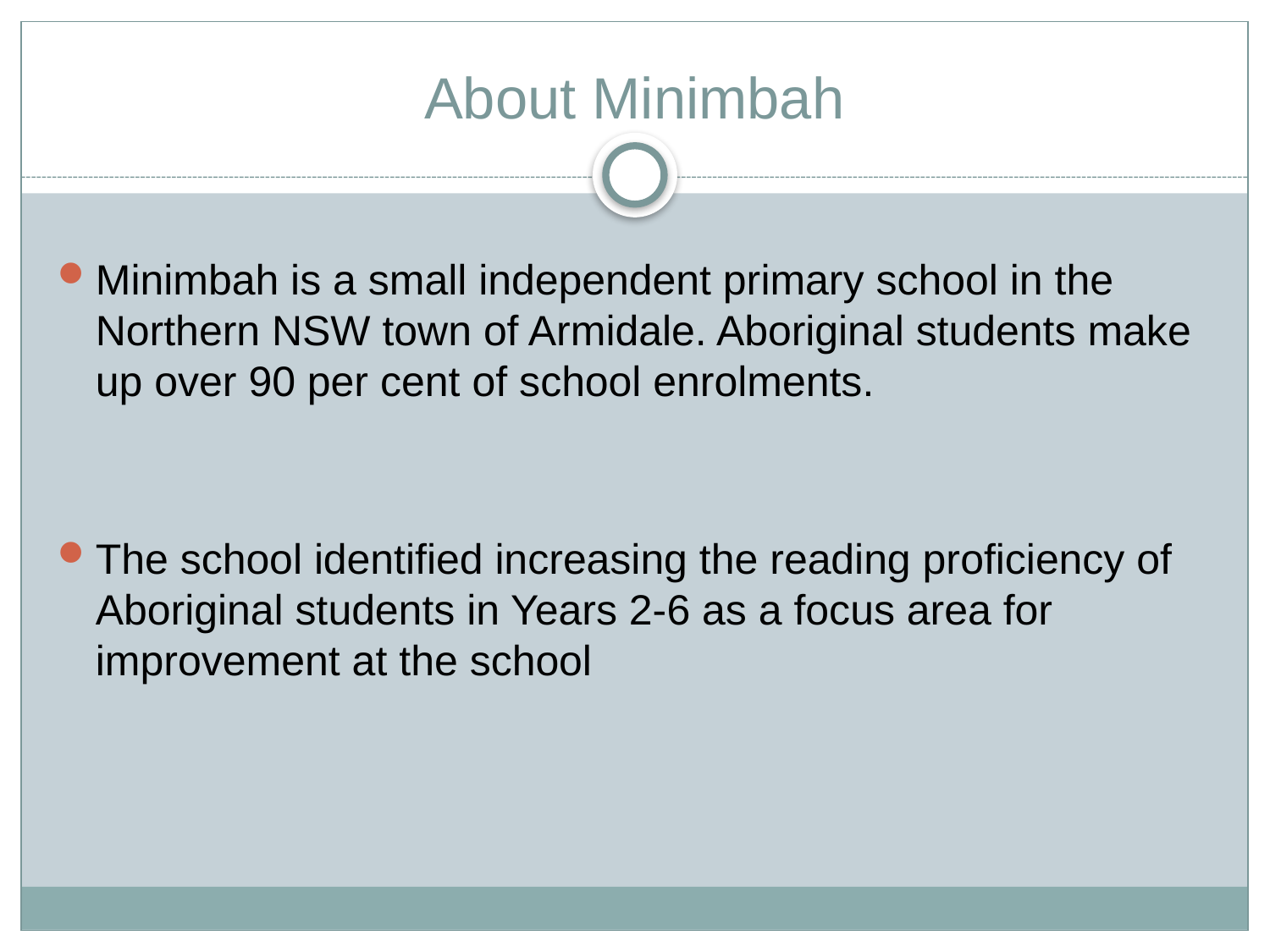

# About Minimbah
Minimbah is a small independent primary school in the Northern NSW town of Armidale. Aboriginal students make up over 90 per cent of school enrolments.

The school identified increasing the reading proficiency of Aboriginal students in Years 2-6 as a focus area for improvement at the school